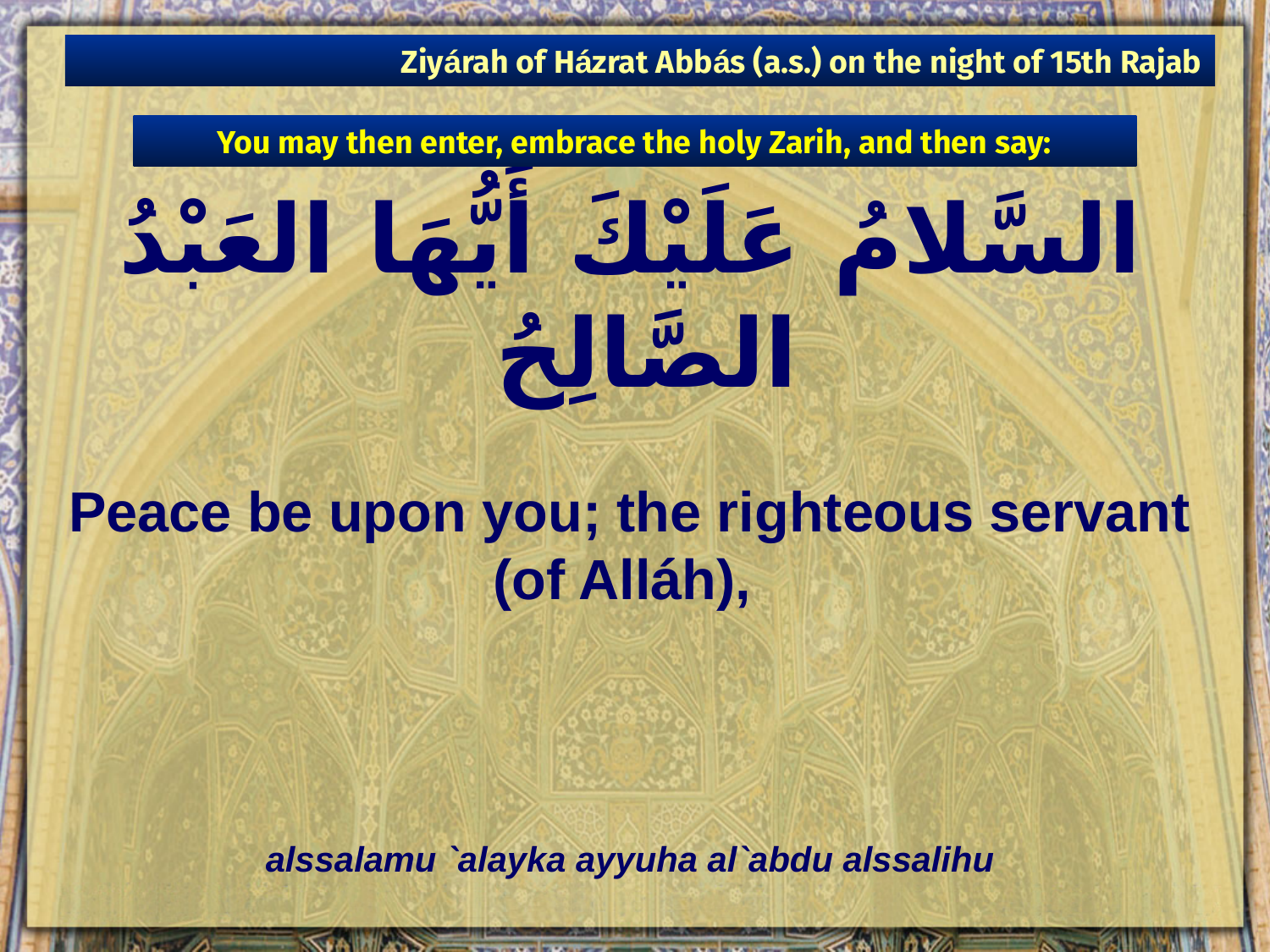

Ziyárah of Házrat Abbás (a.s.) on the night of 15th Rajab
You may then enter, embrace the holy Zarih, and then say:
# السَّلامُ عَلَيْكَ أَيُّهَا العَبْدُ الصَّالِحُ
Peace be upon you; the righteous servant (of Alláh),
alssalamu `alayka ayyuha al`abdu alssalihu